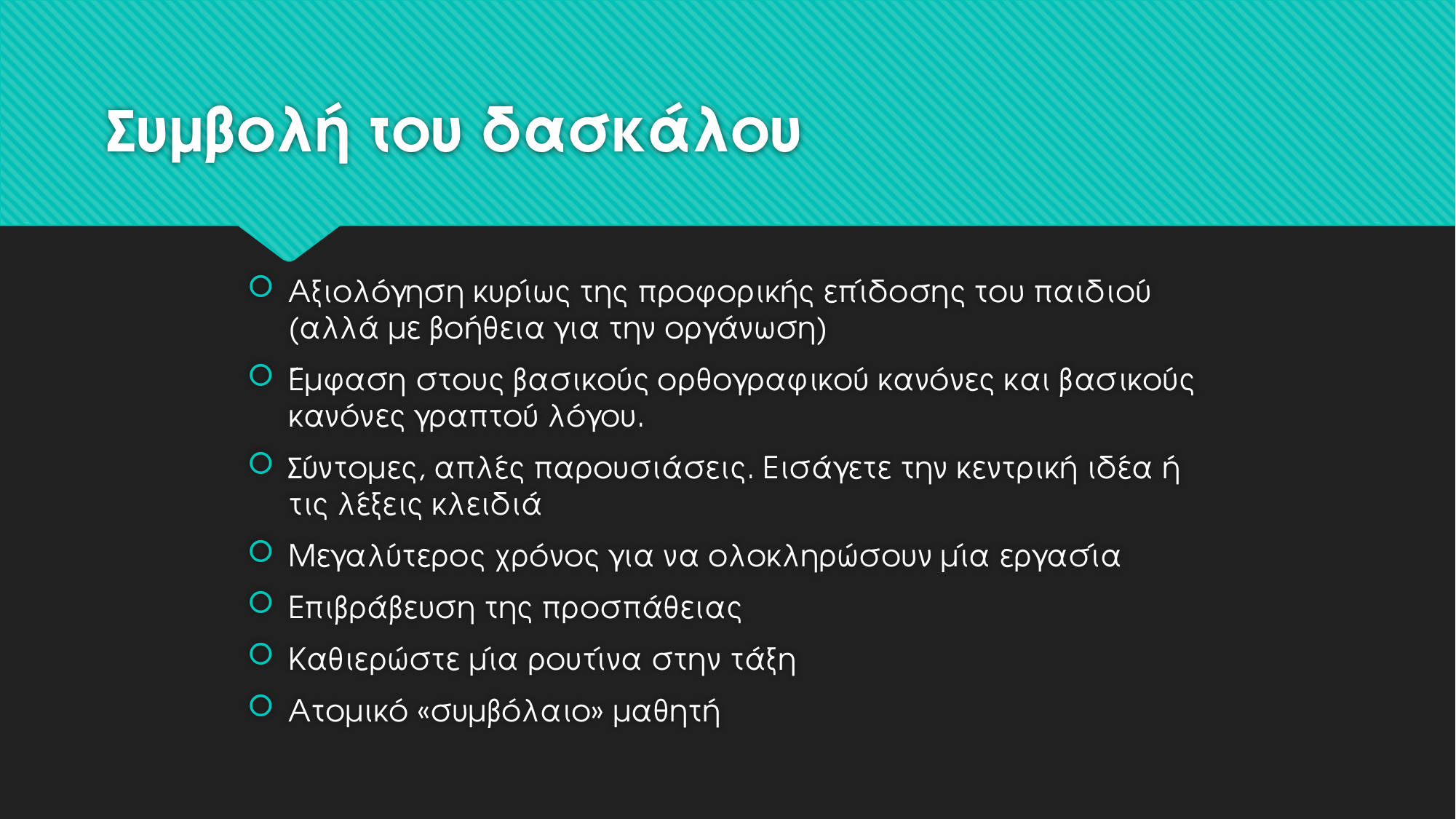

# Συμβολή του δασκάλου
Αξιολόγηση κυρίως της προφορικής επίδοσης του παιδιού (αλλά με βοήθεια για την οργάνωση)
Έμφαση στους βασικούς ορθογραφικού κανόνες και βασικούς κανόνες γραπτού λόγου.
Σύντομες, απλές παρουσιάσεις. Εισάγετε την κεντρική ιδέα ή τις λέξεις κλειδιά
Μεγαλύτερος χρόνος για να ολοκληρώσουν μία εργασία
Επιβράβευση της προσπάθειας
Καθιερώστε μία ρουτίνα στην τάξη
Ατομικό «συμβόλαιο» μαθητή